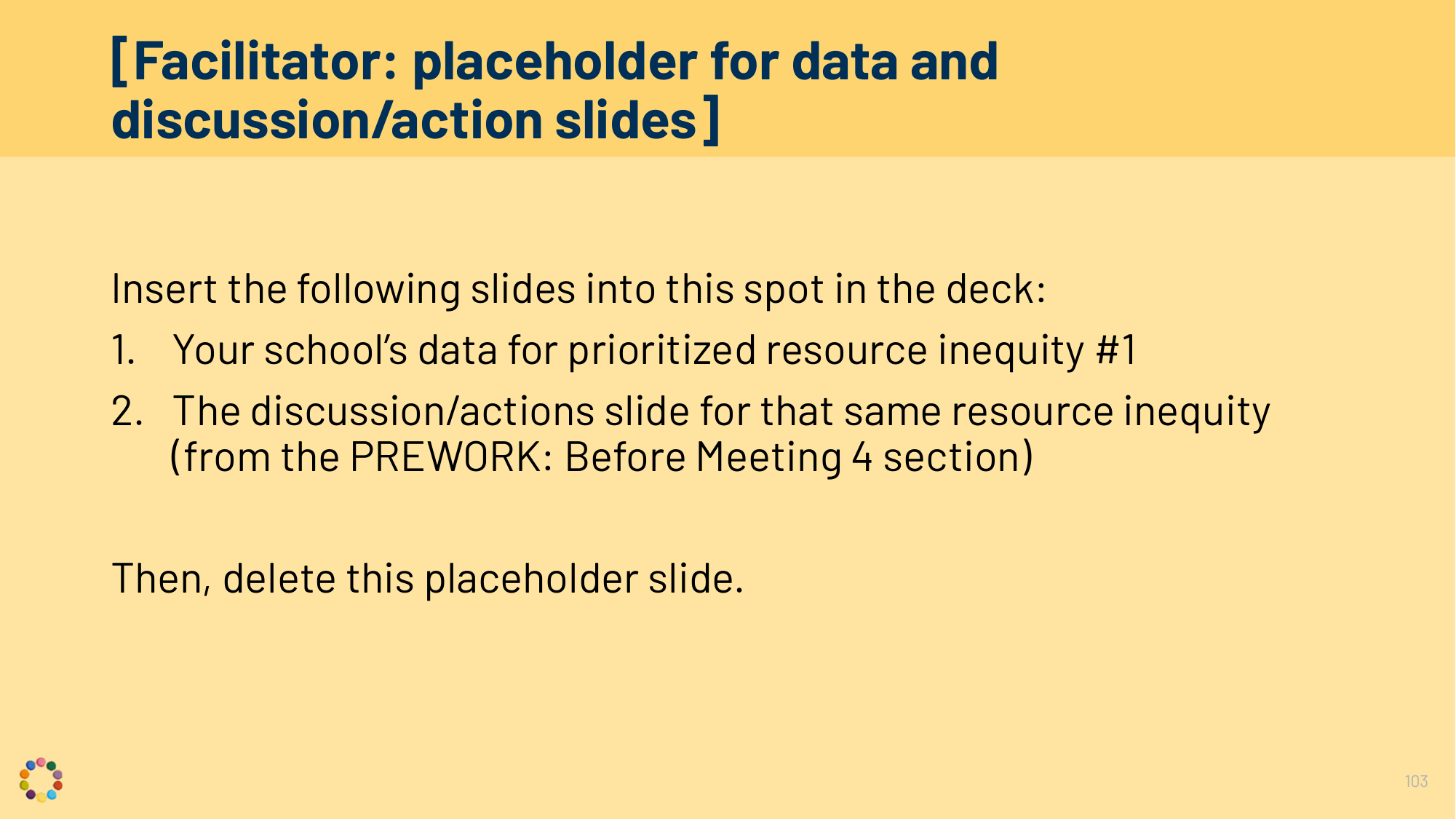

# [Facilitator: placeholder for data and discussion/action slides]
Insert the following slides into this spot in the deck:
Your school’s data for prioritized resource inequity #1
The discussion/actions slide for that same resource inequity (from the PREWORK: Before Meeting 4 section)

Then, delete this placeholder slide.
103